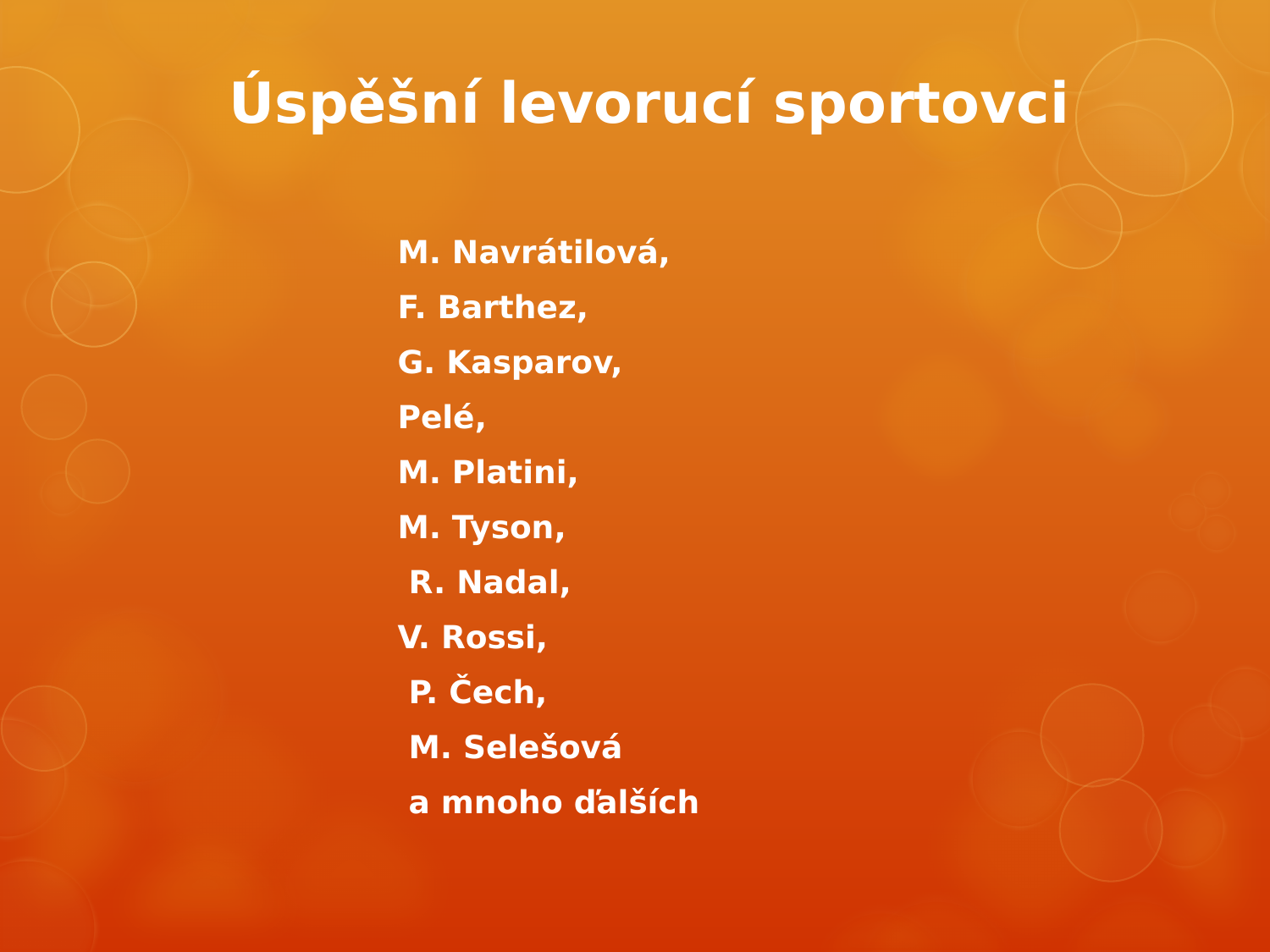

# Úspěšní levorucí sportovci
M. Navrátilová,
F. Barthez,
G. Kasparov,
Pelé,
M. Platini,
M. Tyson,
 R. Nadal,
V. Rossi,
 P. Čech,
 M. Selešová
 a mnoho ďalších